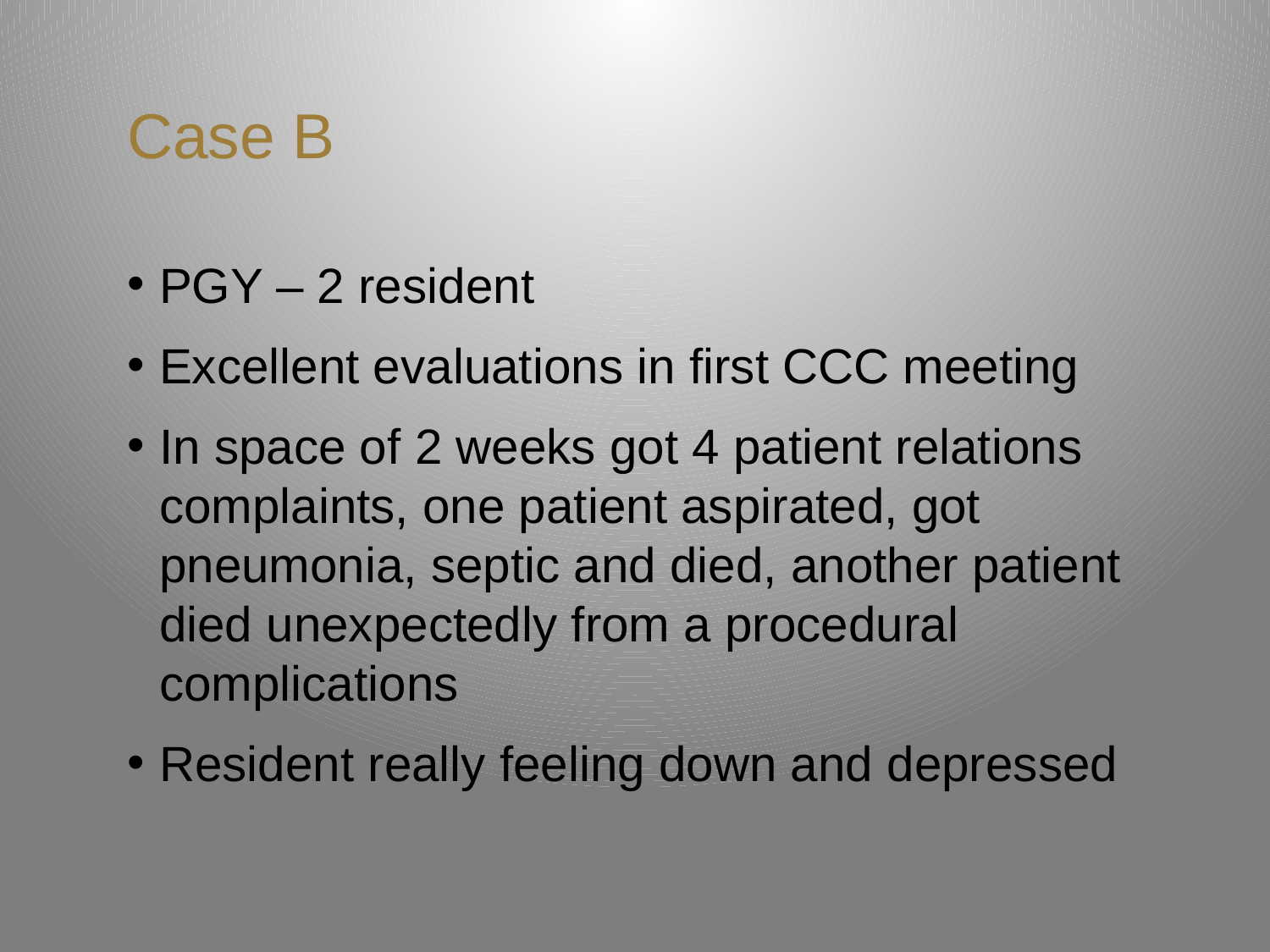

# Case B
PGY – 2 resident
Excellent evaluations in first CCC meeting
In space of 2 weeks got 4 patient relations complaints, one patient aspirated, got pneumonia, septic and died, another patient died unexpectedly from a procedural complications
Resident really feeling down and depressed